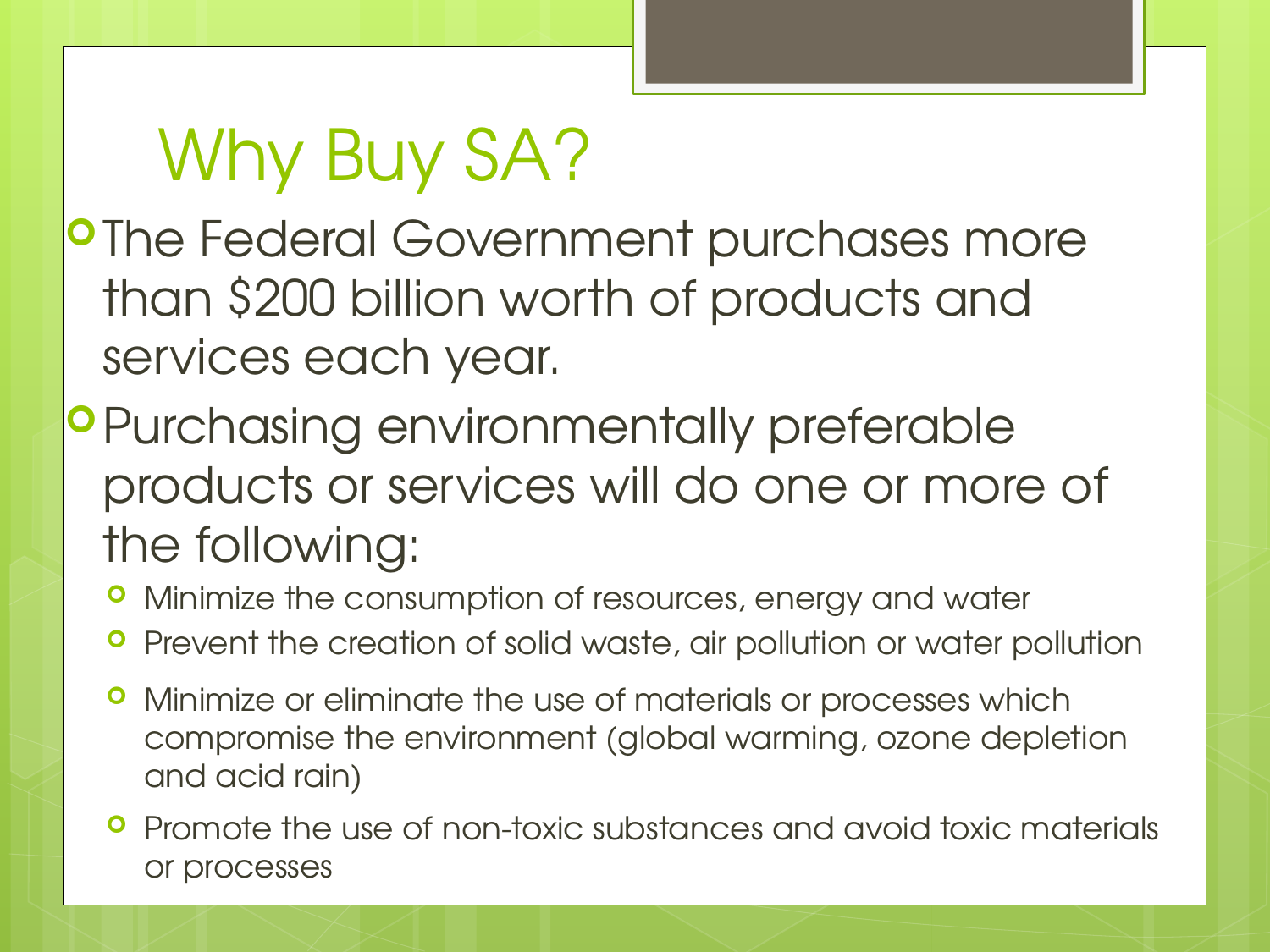

# Why Buy SA?
The Federal Government purchases more than $200 billion worth of products and services each year.
Purchasing environmentally preferable products or services will do one or more of the following:
Minimize the consumption of resources, energy and water
Prevent the creation of solid waste, air pollution or water pollution
Minimize or eliminate the use of materials or processes which compromise the environment (global warming, ozone depletion and acid rain)
Promote the use of non-toxic substances and avoid toxic materials or processes